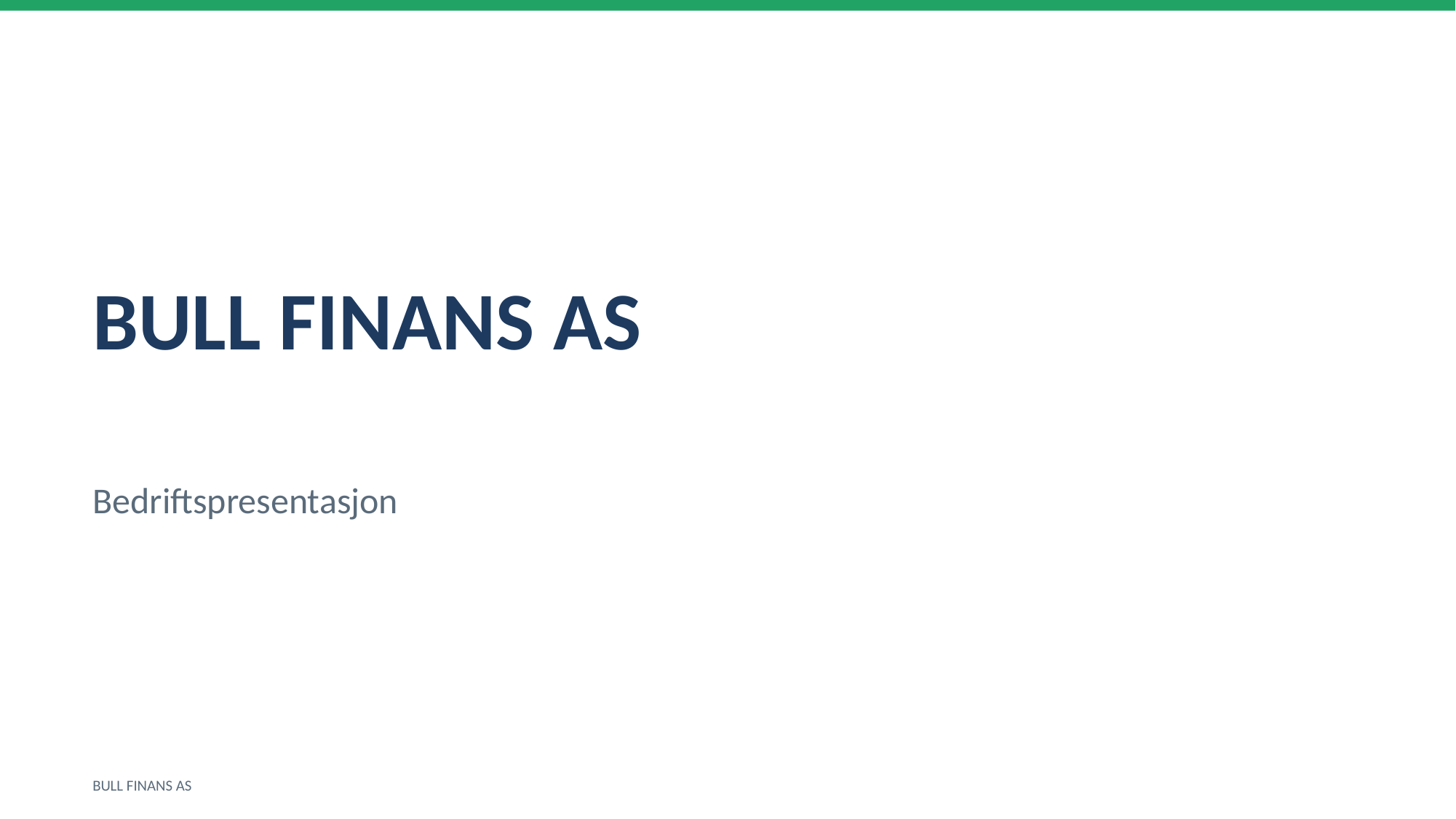

BULL FINANS AS
Bedriftspresentasjon
BULL FINANS AS